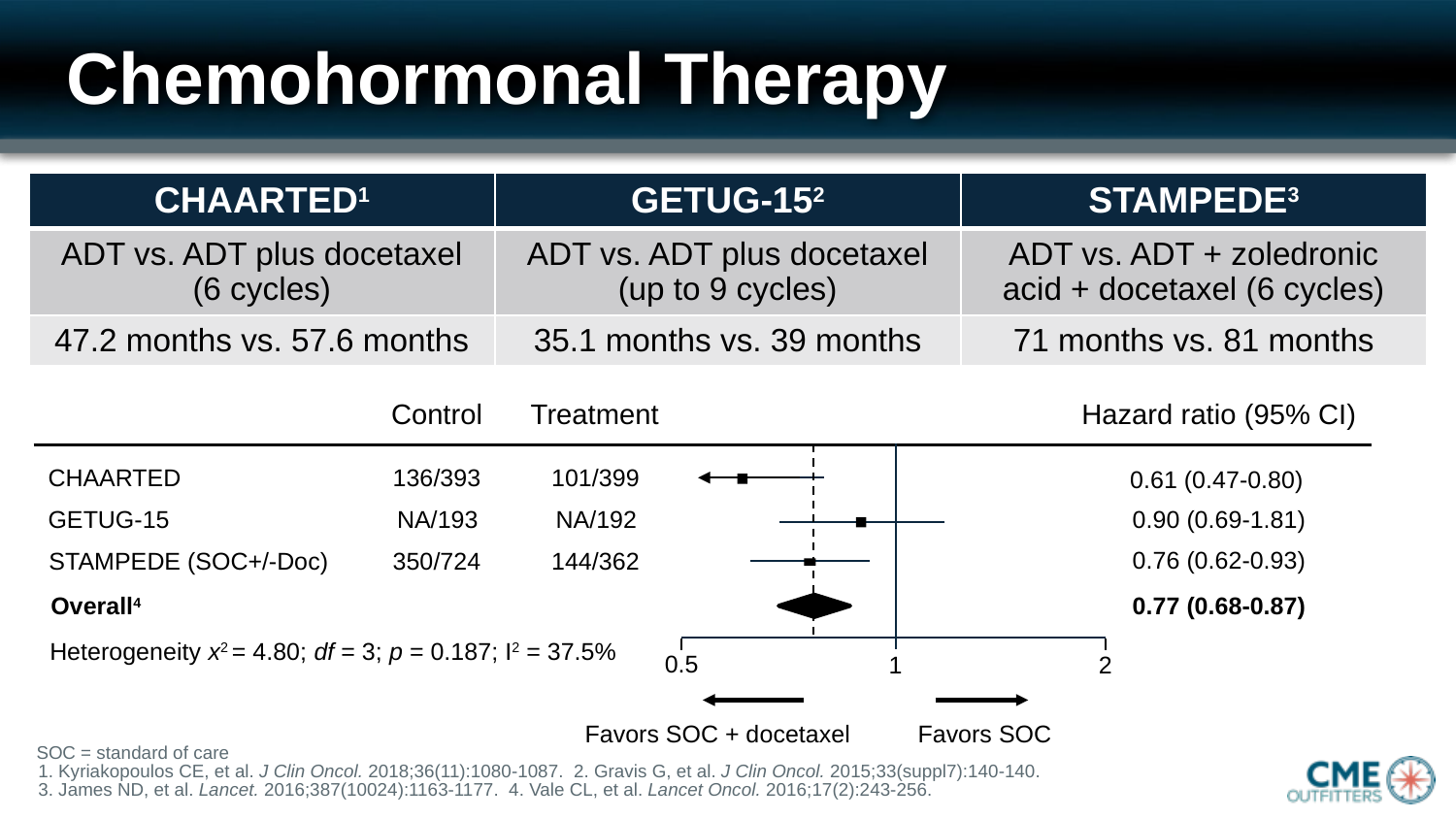

# Chemohormonal Therapy
| CHAARTED1 | GETUG-152 | STAMPEDE3 |
| --- | --- | --- |
| ADT vs. ADT plus docetaxel (6 cycles) | ADT vs. ADT plus docetaxel (up to 9 cycles) | ADT vs. ADT + zoledronic acid + docetaxel (6 cycles) |
| 47.2 months vs. 57.6 months | 35.1 months vs. 39 months | 71 months vs. 81 months |
Hazard ratio (95% CI)
Control
Treatment
101/399
CHAARTED
136/393
0.61 (0.47-0.80)

0.90 (0.69-1.81)
NA/192
GETUG-15
NA/193

0.76 (0.62-0.93)
144/362
STAMPEDE (SOC+/-Doc)
350/724

0.77 (0.68-0.87)
Overall4

Heterogeneity x2 = 4.80; df = 3; p = 0.187; I2 = 37.5%
0.5
1
2
Favors SOC + docetaxel
Favors SOC
SOC = standard of care
1. Kyriakopoulos CE, et al. J Clin Oncol. 2018;36(11):1080-1087.  2. Gravis G, et al. J Clin Oncol. 2015;33(suppl7):140-140.
3. James ND, et al. Lancet. 2016;387(10024):1163-1177.  4. Vale CL, et al. Lancet Oncol. 2016;17(2):243-256.